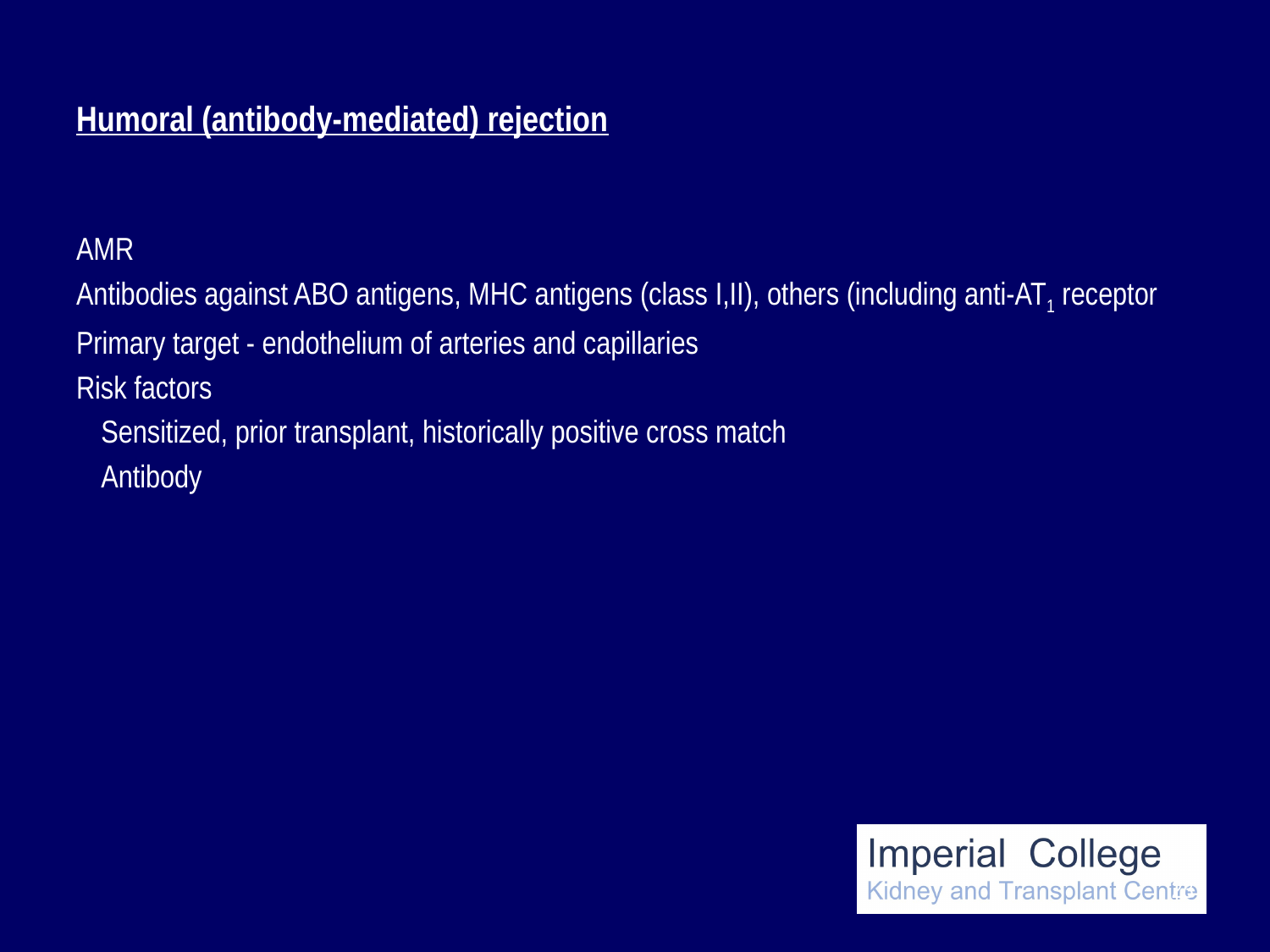

# Humoral (antibody-mediated) rejection
AMR
Antibodies against ABO antigens, MHC antigens (class I,II), others (including anti-AT1 receptor
Primary target - endothelium of arteries and capillaries
Risk factors
Sensitized, prior transplant, historically positive cross match
Antibody

23